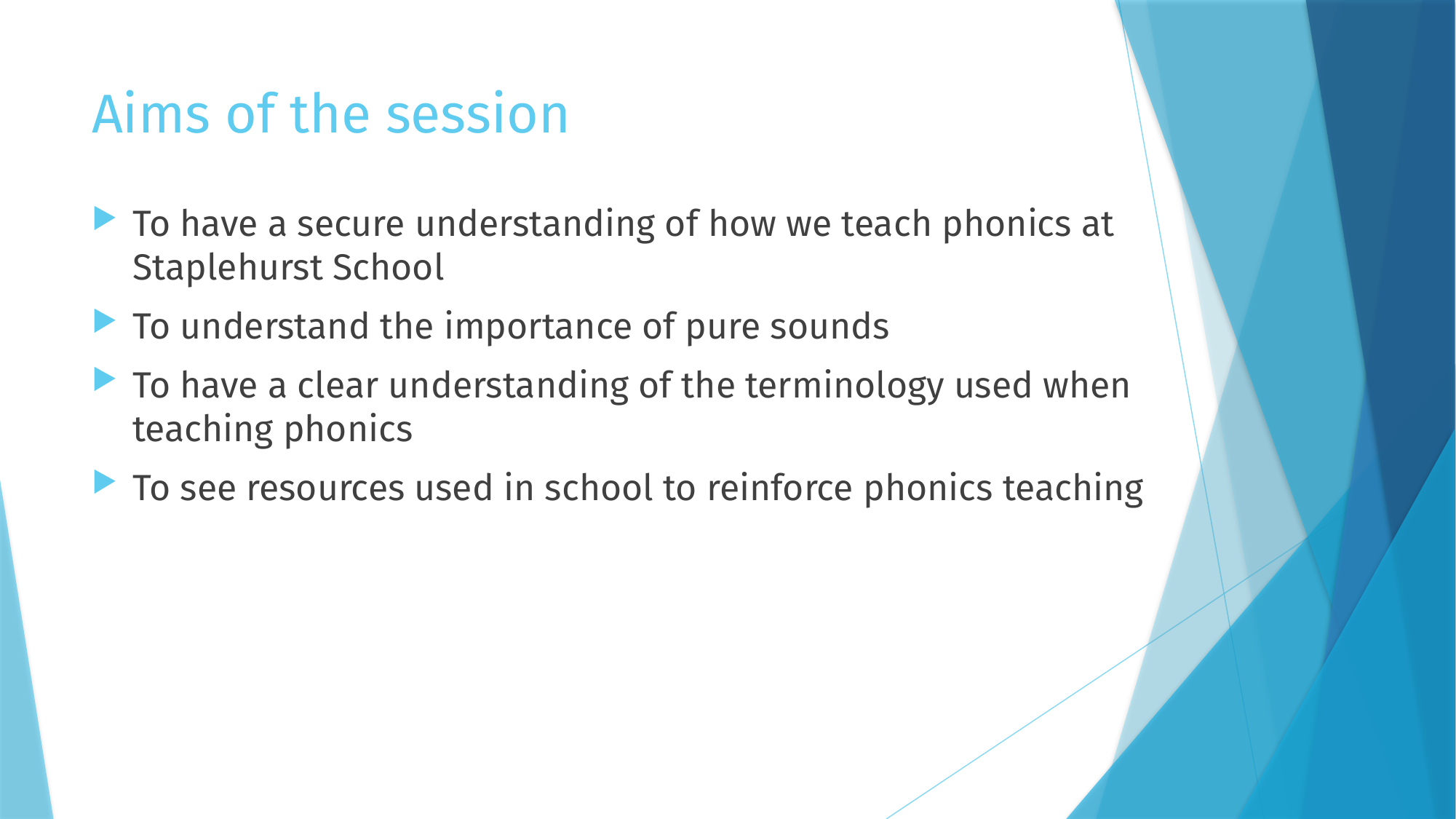

# Aims of the session
To have a secure understanding of how we teach phonics at Staplehurst School
To understand the importance of pure sounds
To have a clear understanding of the terminology used when teaching phonics
To see resources used in school to reinforce phonics teaching